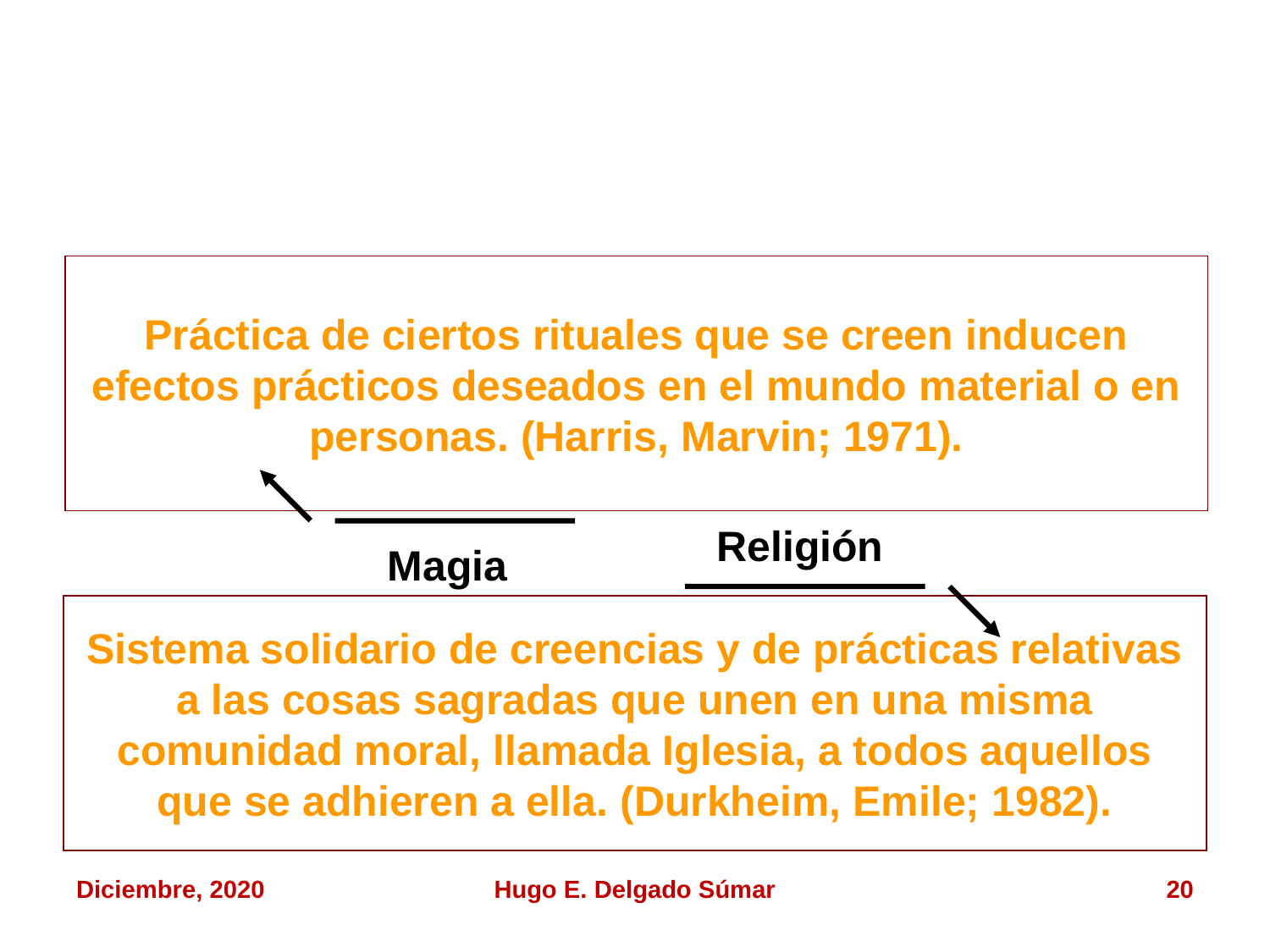

Práctica de ciertos rituales que se creen inducen efectos prácticos deseados en el mundo material o en personas. (Harris, Marvin; 1971).

Religión
Magia

Sistema solidario de creencias y de prácticas relativas a las cosas sagradas que unen en una misma comunidad moral, llamada Iglesia, a todos aquellos que se adhieren a ella. (Durkheim, Emile; 1982).
Diciembre, 2020
Hugo E. Delgado Súmar
20